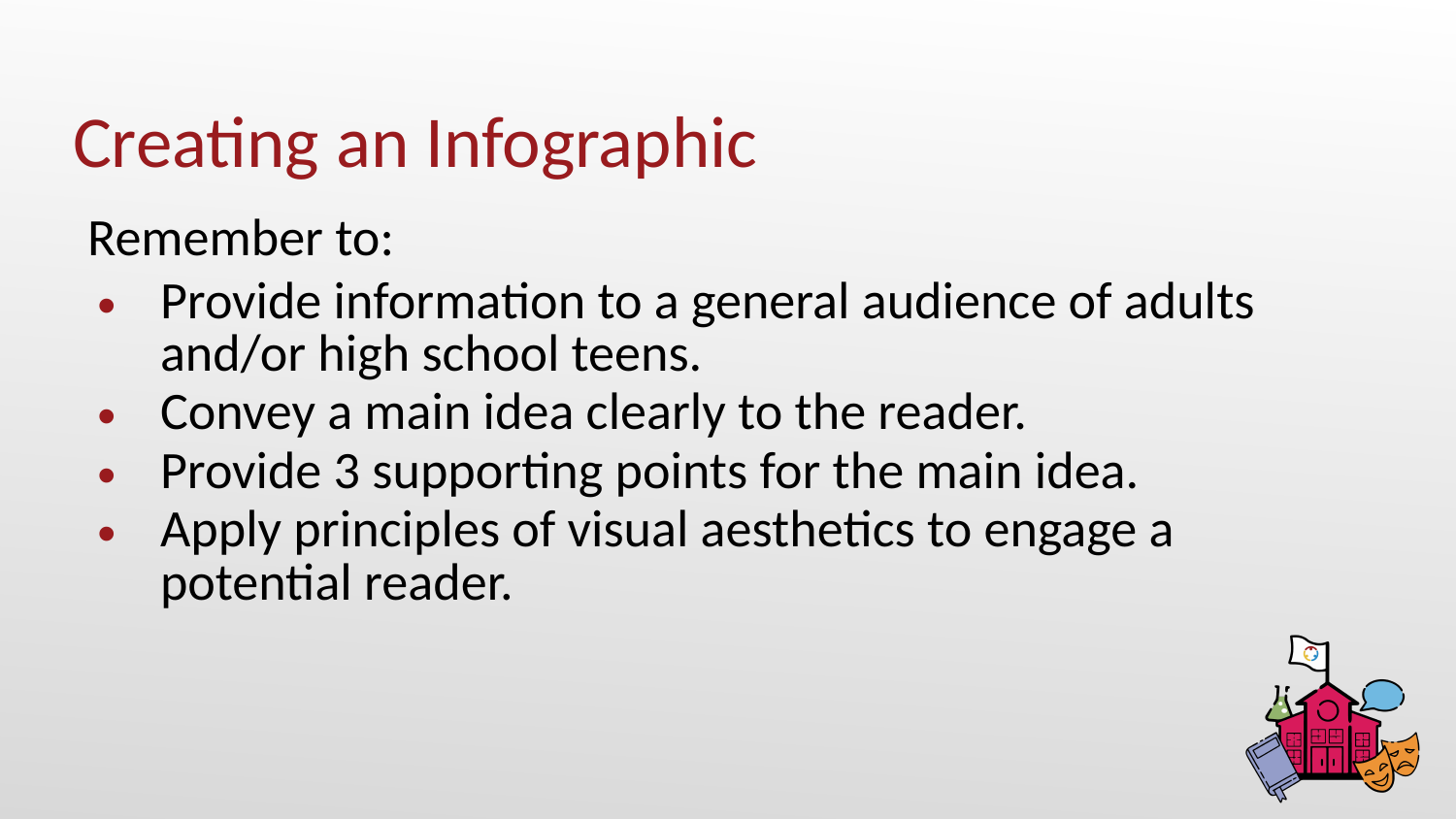

# Creating an Infographic
Remember to:
Provide information to a general audience of adults and/or high school teens.
Convey a main idea clearly to the reader.
Provide 3 supporting points for the main idea.
Apply principles of visual aesthetics to engage a potential reader.